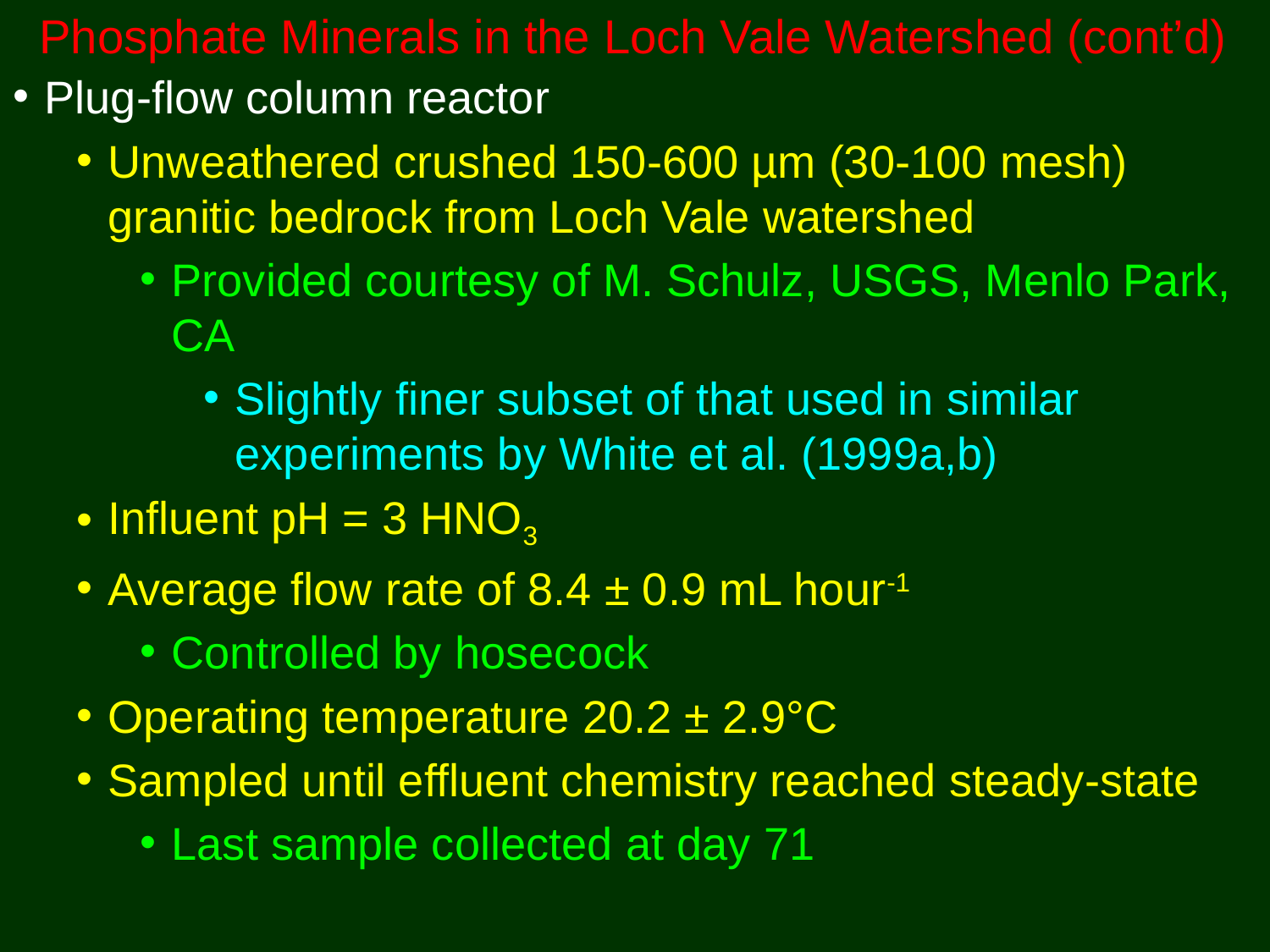

# Phosphate Minerals in the Loch Vale Watershed (cont’d)
Plug-flow column reactor
Unweathered crushed 150-600 µm (30-100 mesh) granitic bedrock from Loch Vale watershed
Provided courtesy of M. Schulz, USGS, Menlo Park, CA
Slightly finer subset of that used in similar experiments by White et al. (1999a,b)
Influent pH = 3 HNO3
Average flow rate of 8.4 ± 0.9 mL hour-1
Controlled by hosecock
Operating temperature 20.2 ± 2.9°C
Sampled until effluent chemistry reached steady-state
Last sample collected at day 71